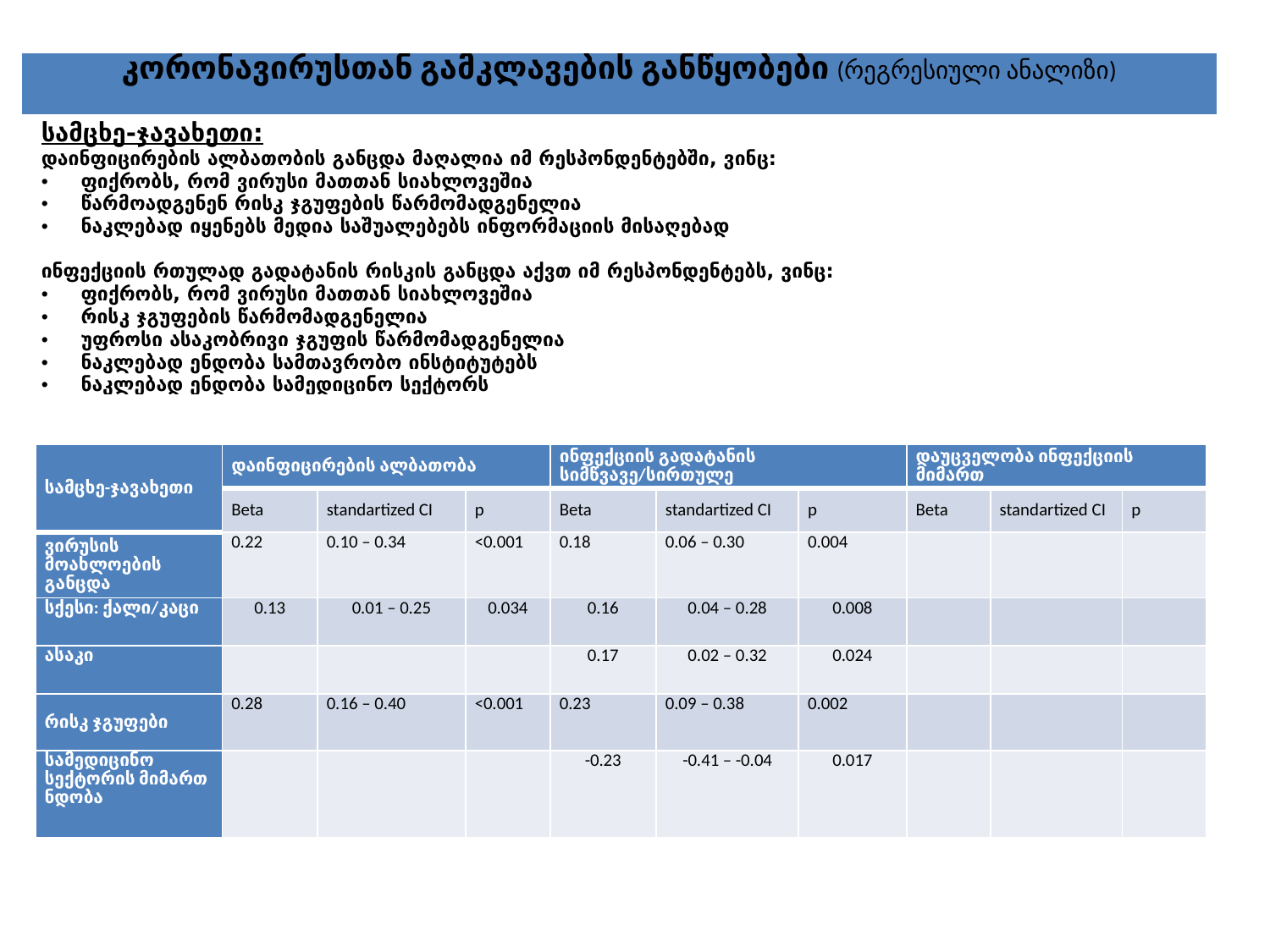

| კორონავირუსთან გამკლავების განწყობები (რეგრესიული ანალიზი) |
| --- |
| სამცხე-ჯავახეთი: დაინფიცირების ალბათობის განცდა მაღალია იმ რესპონდენტებში, ვინც: ფიქრობს, რომ ვირუსი მათთან სიახლოვეშია წარმოადგენენ რისკ ჯგუფების წარმომადგენელია ნაკლებად იყენებს მედია საშუალებებს ინფორმაციის მისაღებად ინფექციის რთულად გადატანის რისკის განცდა აქვთ იმ რესპონდენტებს, ვინც: ფიქრობს, რომ ვირუსი მათთან სიახლოვეშია რისკ ჯგუფების წარმომადგენელია უფროსი ასაკობრივი ჯგუფის წარმომადგენელია ნაკლებად ენდობა სამთავრობო ინსტიტუტებს ნაკლებად ენდობა სამედიცინო სექტორს |
| --- |
| სამცხე-ჯავახეთი | დაინფიცირების ალბათობა |  |  | ინფექციის გადატანის სიმწვავე/სირთულე |  |  | დაუცველობა ინფექციის მიმართ |  |  |
| --- | --- | --- | --- | --- | --- | --- | --- | --- | --- |
|  | Beta | standartized CI | p | Beta | standartized CI | p | Beta | standartized CI | p |
| ვირუსის მოახლოების განცდა | 0.22 | 0.10 – 0.34 | <0.001 | 0.18 | 0.06 – 0.30 | 0.004 |  |  |  |
| სქესი: ქალი/კაცი | 0.13 | 0.01 – 0.25 | 0.034 | 0.16 | 0.04 – 0.28 | 0.008 |  |  |  |
| ასაკი |  |  |  | 0.17 | 0.02 – 0.32 | 0.024 |  |  |  |
| რისკ ჯგუფები | 0.28 | 0.16 – 0.40 | <0.001 | 0.23 | 0.09 – 0.38 | 0.002 |  |  |  |
| სამედიცინო სექტორის მიმართ ნდობა |  |  |  | -0.23 | -0.41 – -0.04 | 0.017 |  |  |  |